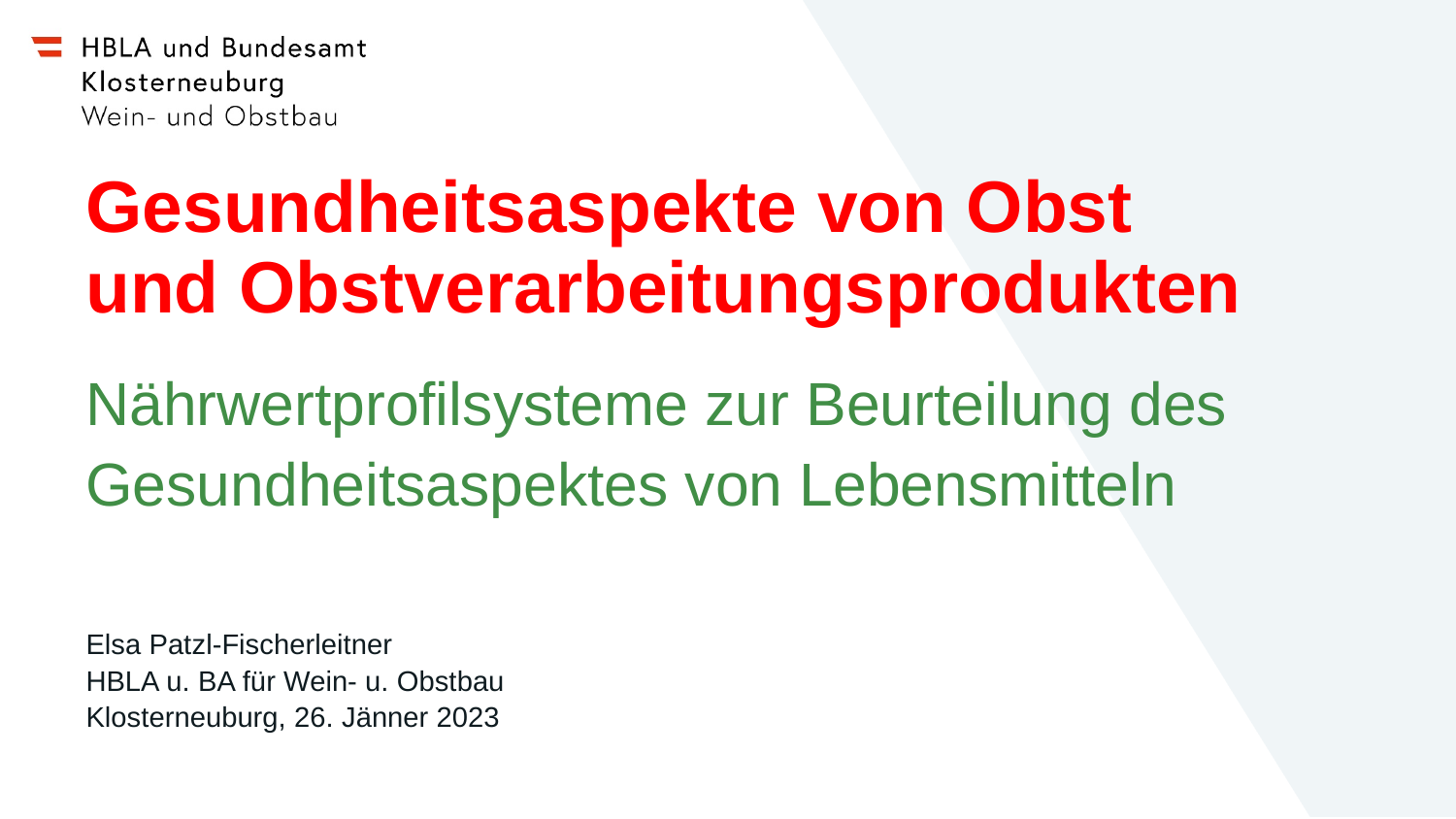

# Gesundheitsaspekte von Obst und Obstverarbeitungsprodukten
Nährwertprofilsysteme zur Beurteilung des Gesundheitsaspektes von Lebensmitteln
Elsa Patzl-Fischerleitner
HBLA u. BA für Wein- u. Obstbau
Klosterneuburg, 26. Jänner 2023